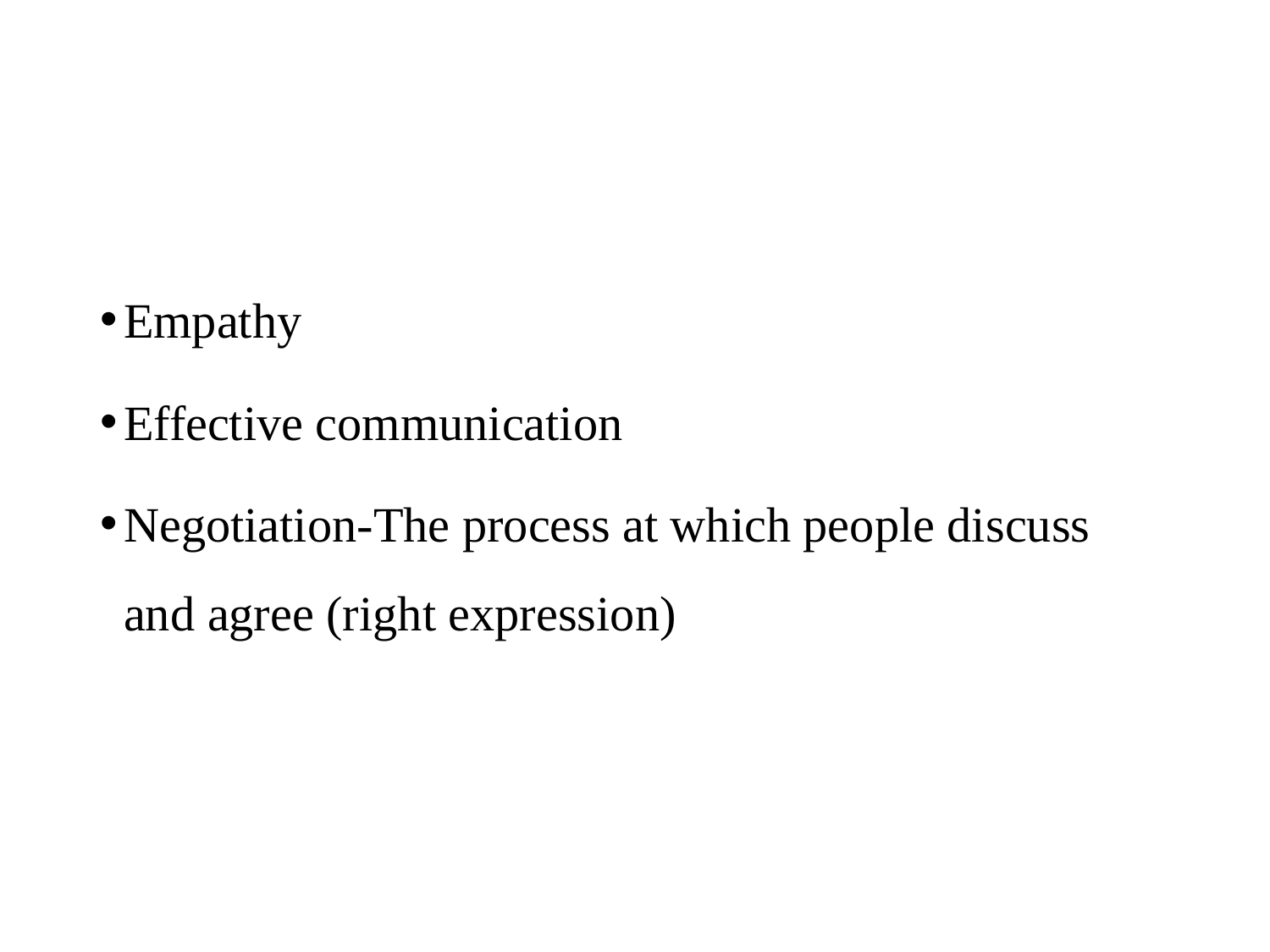

#
Empathy
Effective communication
Negotiation-The process at which people discuss and agree (right expression)